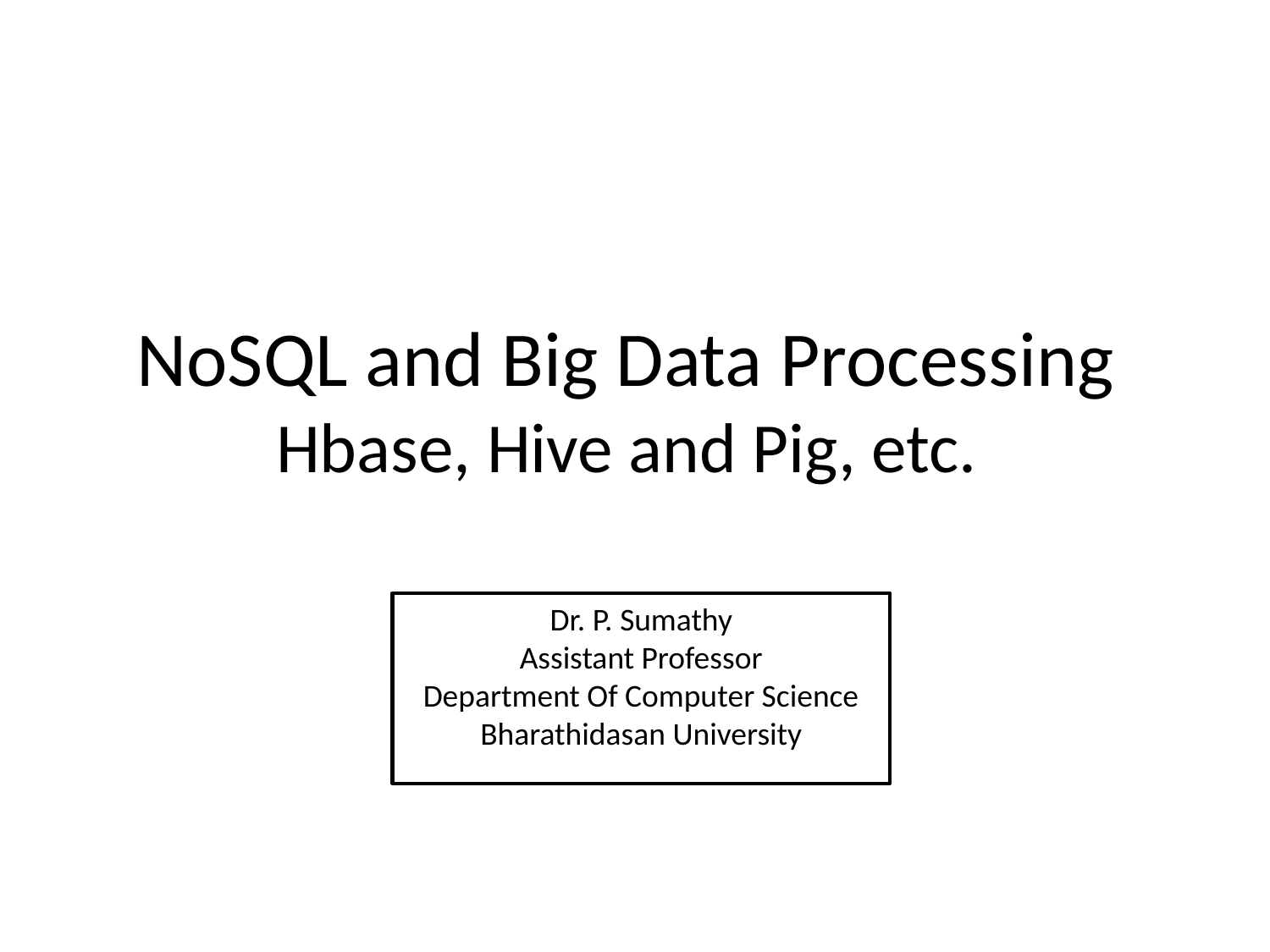

# NoSQL and Big Data Processing Hbase, Hive and Pig, etc.
Dr. P. Sumathy
Assistant Professor
Department Of Computer Science
Bharathidasan University